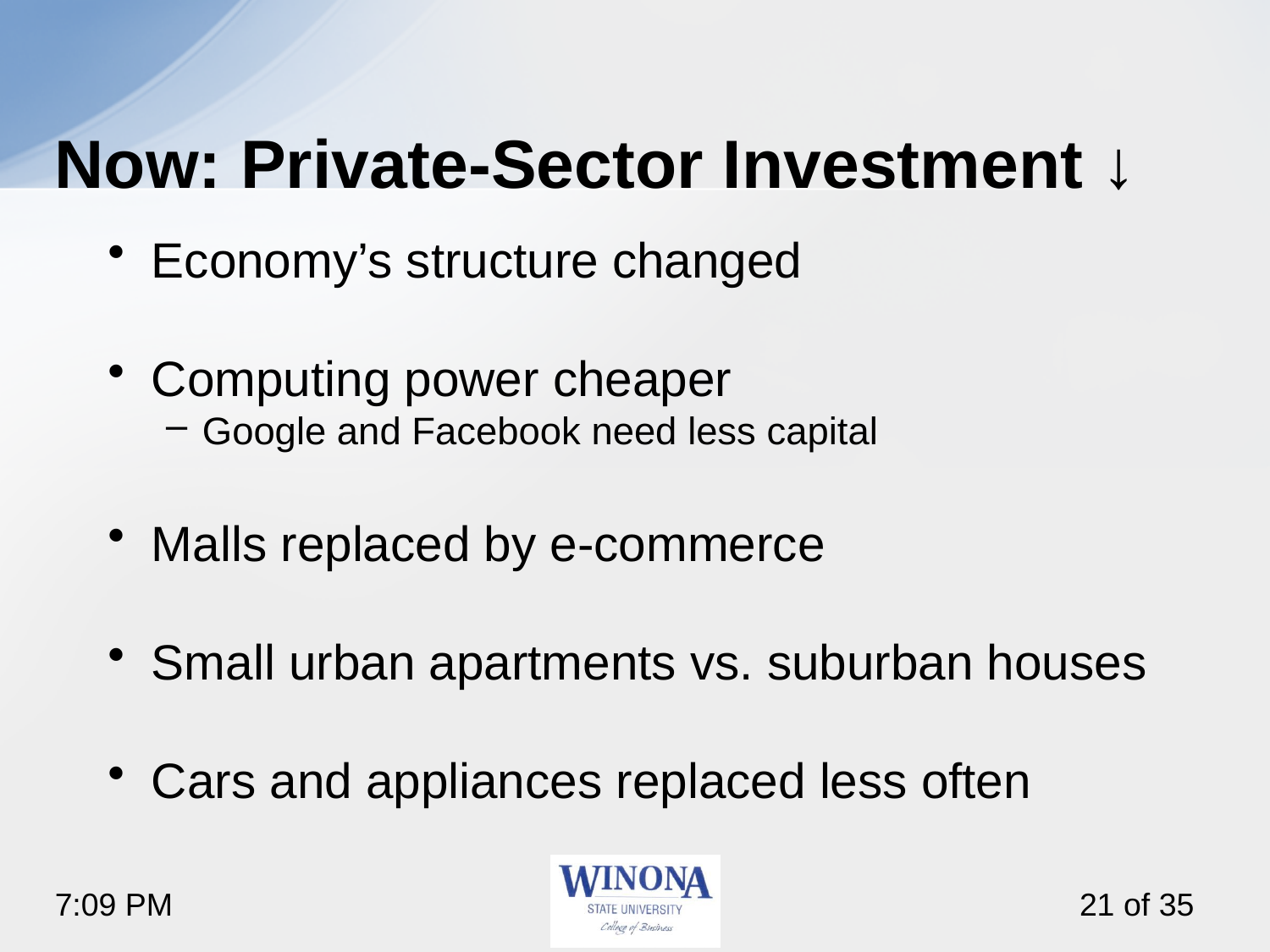

# Now: Private-Sector Investment ↓
Economy’s structure changed

Computing power cheaper
Google and Facebook need less capital

Malls replaced by e-commerce

Small urban apartments vs. suburban houses

Cars and appliances replaced less often